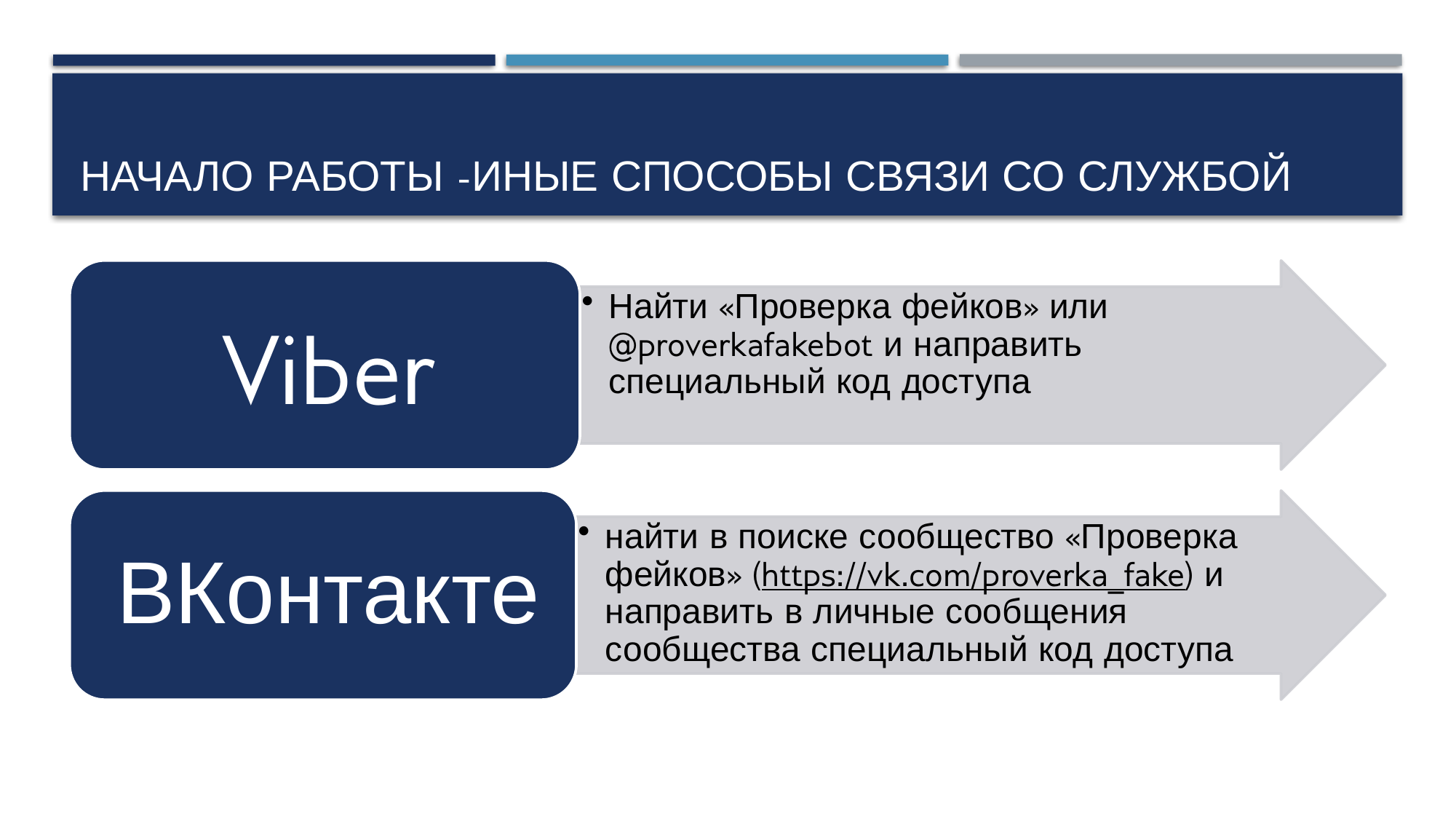

# Начало работы -иные способы связи со службой
Найти «Проверка фейков» или @proverkafakebot и направить специальный код доступа
Viber
найти в поиске сообщество «Проверка фейков» (https://vk.com/proverka_fake) и направить в личные сообщения сообщества специальный код доступа
ВКонтакте